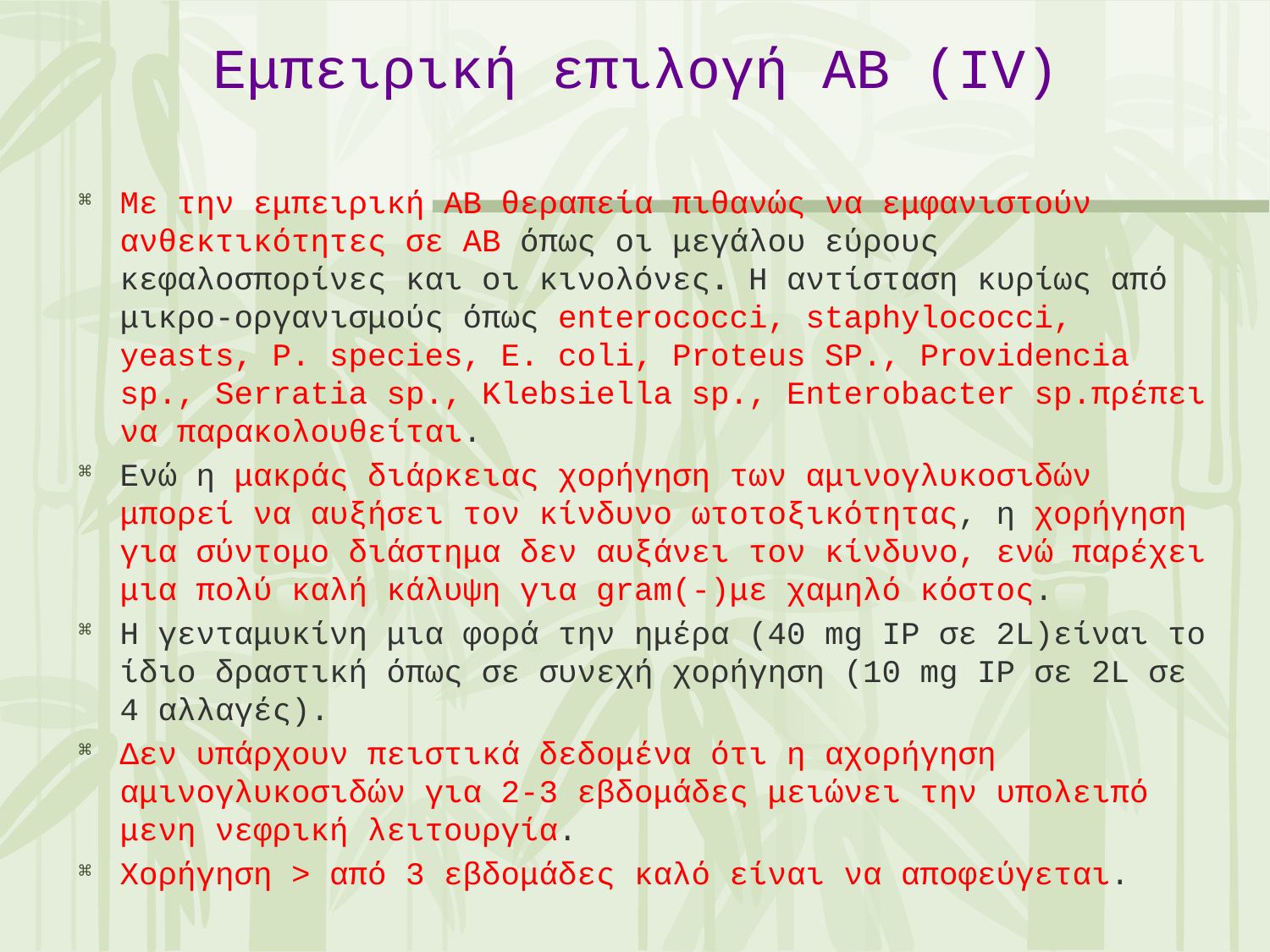

Εμπειρική επιλογή ΑΒ (ΙV)
Με την εμπειρική ΑΒ θεραπεία πιθανώς να εμφανιστούν ανθεκτικότητες σε ΑΒ όπως οι μεγάλου εύρους κεφαλοσπορίνες και οι κινολόνες. Η αντίσταση κυρίως από μικρο-οργανισμούς όπως enterococci, staphylococci, yeasts, P. species, E. coli, Proteus SP., Providencia sp., Serratia sp., Klebsiella sp., Enterobacter sp.πρέπει να παρακολουθείται.
Ενώ η μακράς διάρκειας χορήγηση των αμινογλυκοσιδών μπορεί να αυξήσει τον κίνδυνο ωτοτοξικότητας, η χορήγηση για σύντομο διάστημα δεν αυξάνει τον κίνδυνο, ενώ παρέχει μια πολύ καλή κάλυψη για gram(-)με χαμηλό κόστος.
Η γενταμυκίνη μια φορά την ημέρα (40 mg IP σε 2L)είναι το ίδιο δραστική όπως σε συνεχή χορήγηση (10 mg IP σε 2L σε 4 αλλαγές).
Δεν υπάρχουν πειστικά δεδομένα ότι η αχορήγηση αμινογλυκοσιδών για 2-3 εβδομάδες μειώνει την υπολειπό μενη νεφρική λειτουργία.
Χορήγηση > από 3 εβδομάδες καλό είναι να αποφεύγεται.